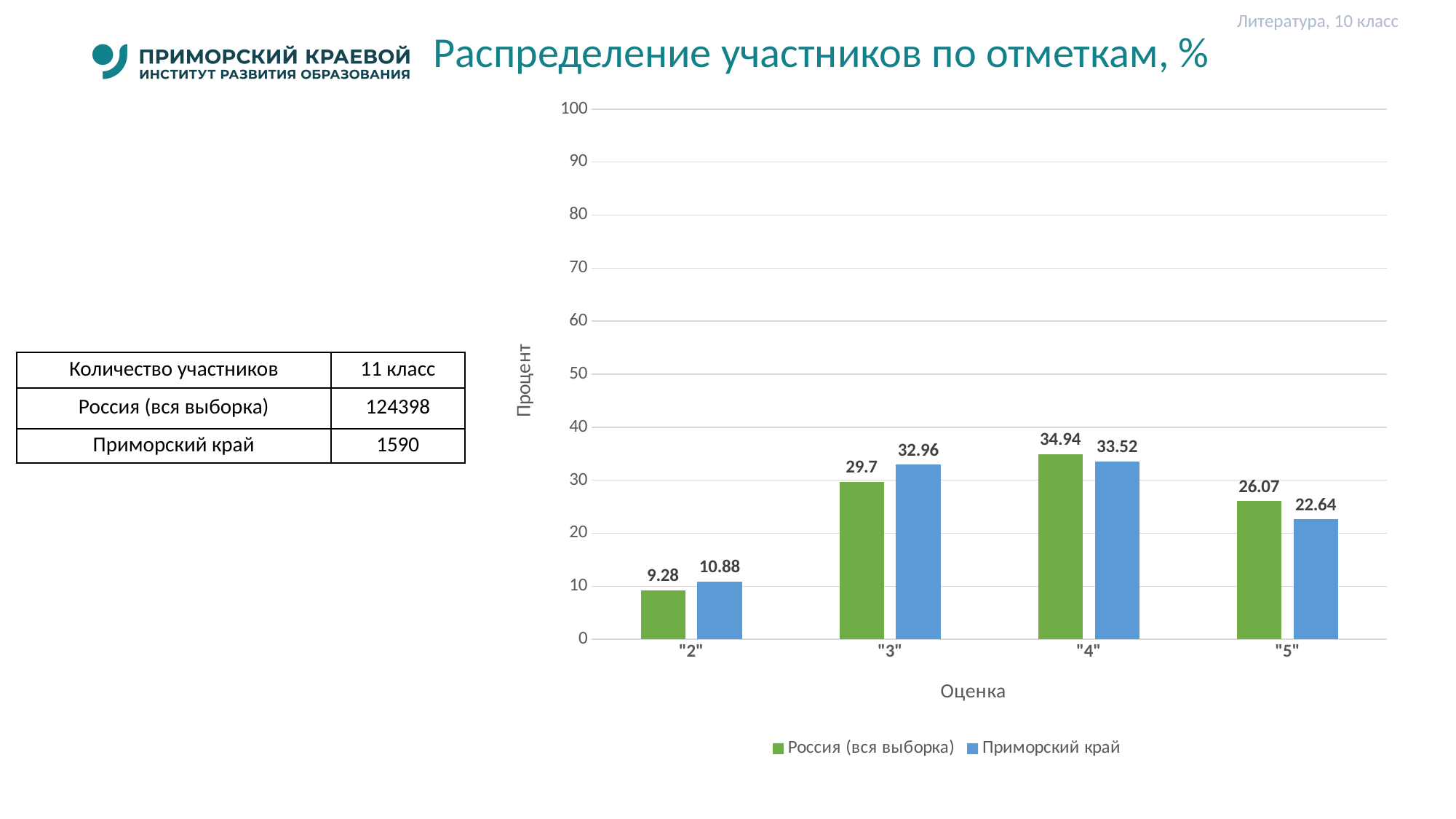

Литература, 10 класс
# Распределение участников по отметкам, %

### Chart

| Category | Россия (вся выборка) | Приморский край |
|---|---|---|
| "2" | 9.28 | 10.88 |
| "3" | 29.7 | 32.96 |
| "4" | 34.94 | 33.52 |
| "5" | 26.07 | 22.64 |
| Количество участников | 11 класс |
| --- | --- |
| Россия (вся выборка) | 124398 |
| Приморский край | 1590 |